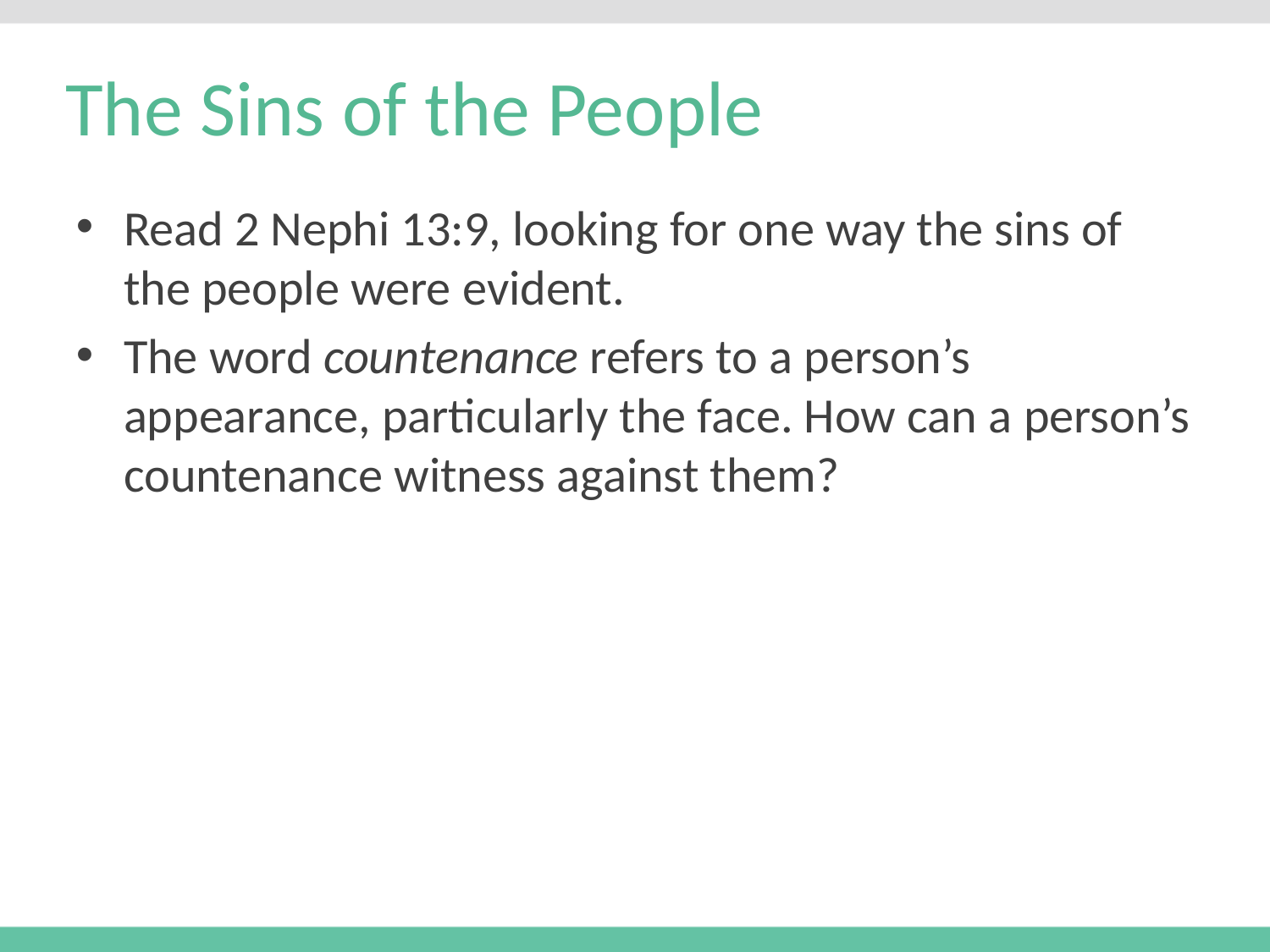

# The Sins of the People
Read 2 Nephi 13:9, looking for one way the sins of the people were evident.
The word countenance refers to a person’s appearance, particularly the face. How can a person’s countenance witness against them?